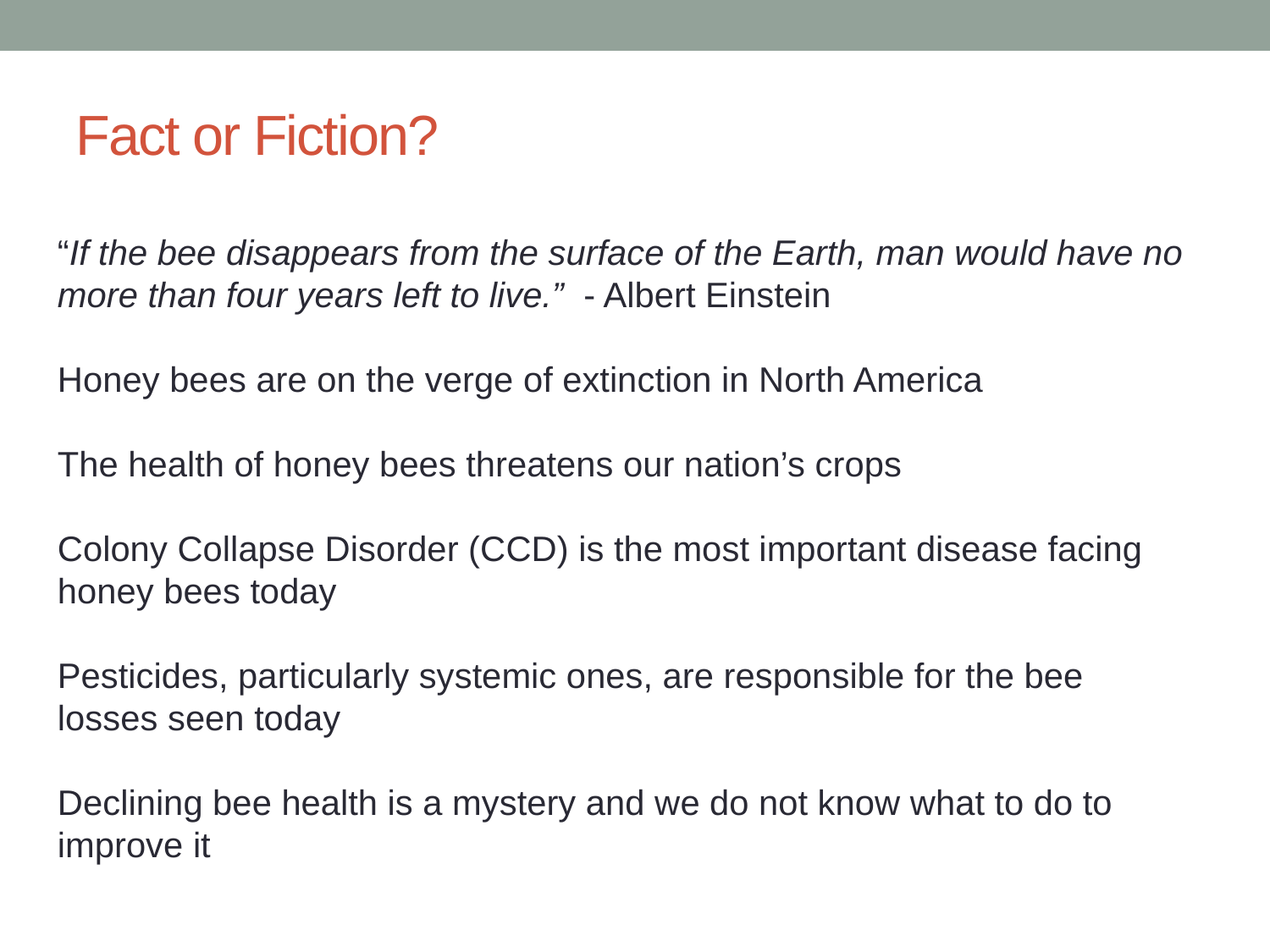

# Fact or Fiction?
“If the bee disappears from the surface of the Earth, man would have no more than four years left to live.”  - Albert Einstein

Honey bees are on the verge of extinction in North America

The health of honey bees threatens our nation’s crops

Colony Collapse Disorder (CCD) is the most important disease facing honey bees today

Pesticides, particularly systemic ones, are responsible for the bee losses seen today

Declining bee health is a mystery and we do not know what to do to improve it
Slide 7